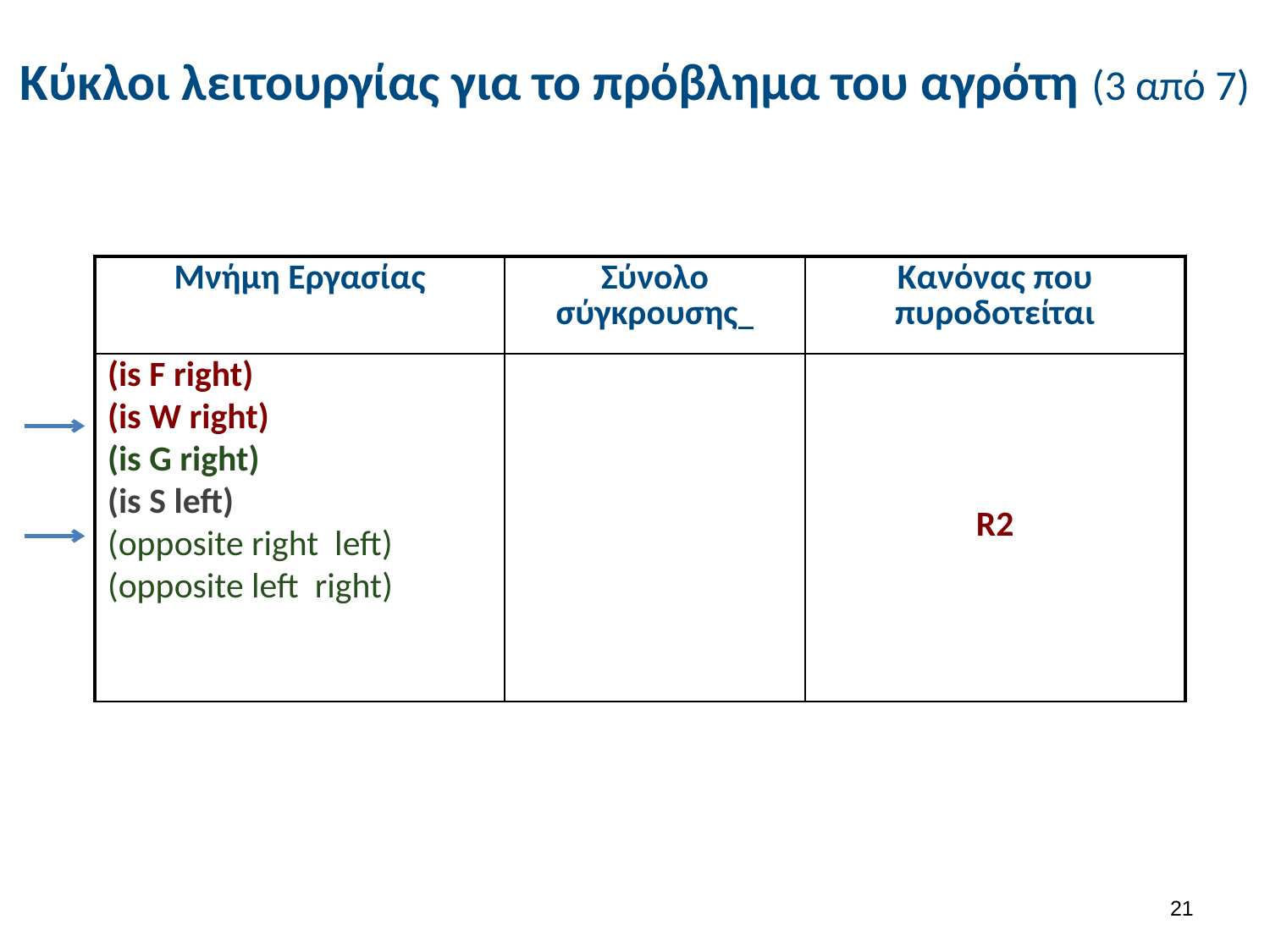

# Κύκλοι λειτουργίας για το πρόβλημα του αγρότη (3 από 7)
| Μνήμη Εργασίας | Σύνολο σύγκρουσης | Κανόνας που πυροδοτείται |
| --- | --- | --- |
| (is F left) (is W left) (is G right) (is S left) (opposite right left) (opposite left right) | R2 (?s = left) R4 (?s = left) |  |
| Μνήμη Εργασίας | Σύνολο σύγκρουσης | Κανόνας που πυροδοτείται |
| --- | --- | --- |
| (is F right) (is W right) (is G right) (is S left) (opposite right left) (opposite left right) |  | R2 |
21